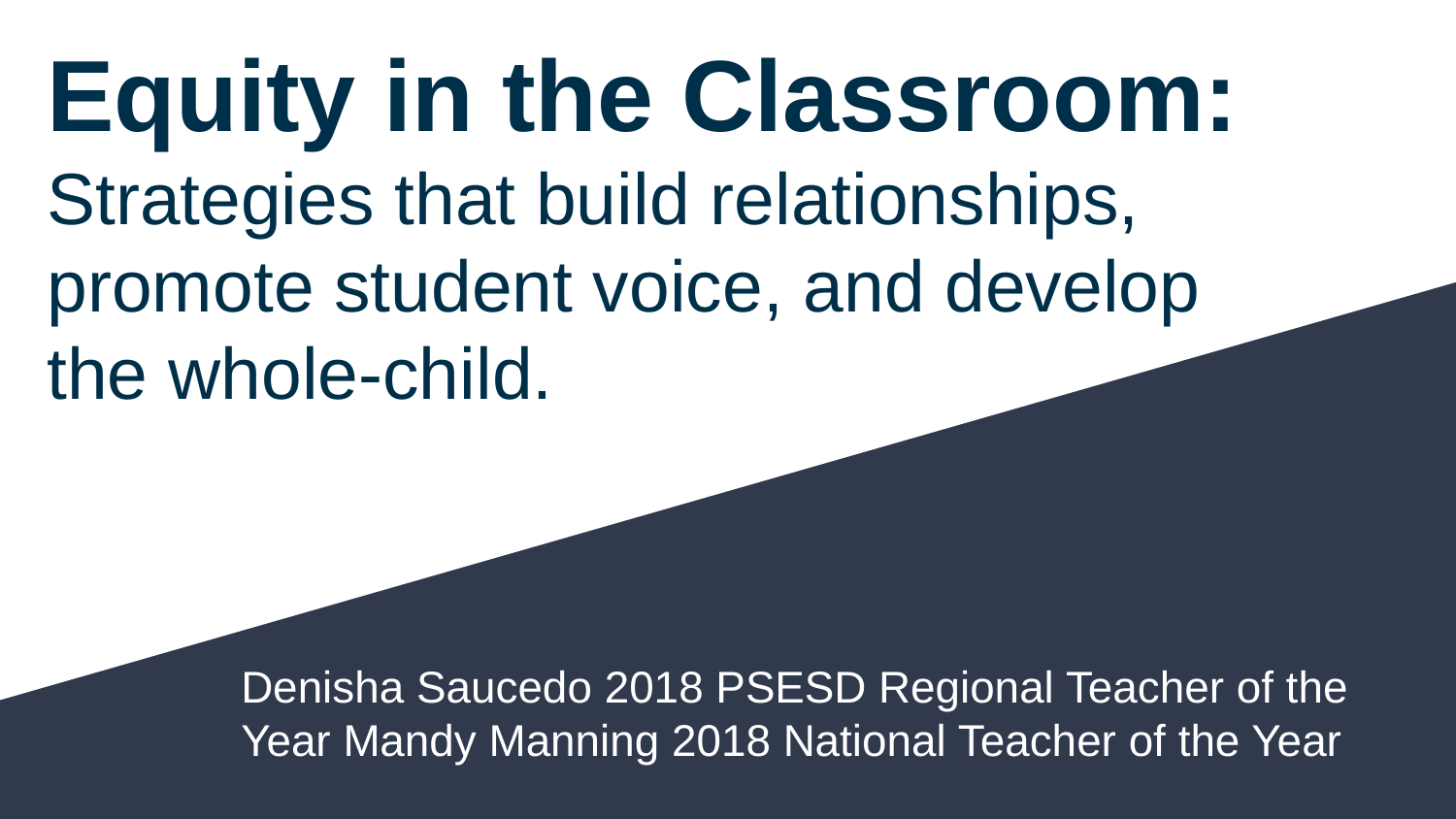

# Equity in the Classroom:
Strategies that build relationships, promote student voice, and develop the whole-child.
Denisha Saucedo 2018 PSESD Regional Teacher of the Year Mandy Manning 2018 National Teacher of the Year